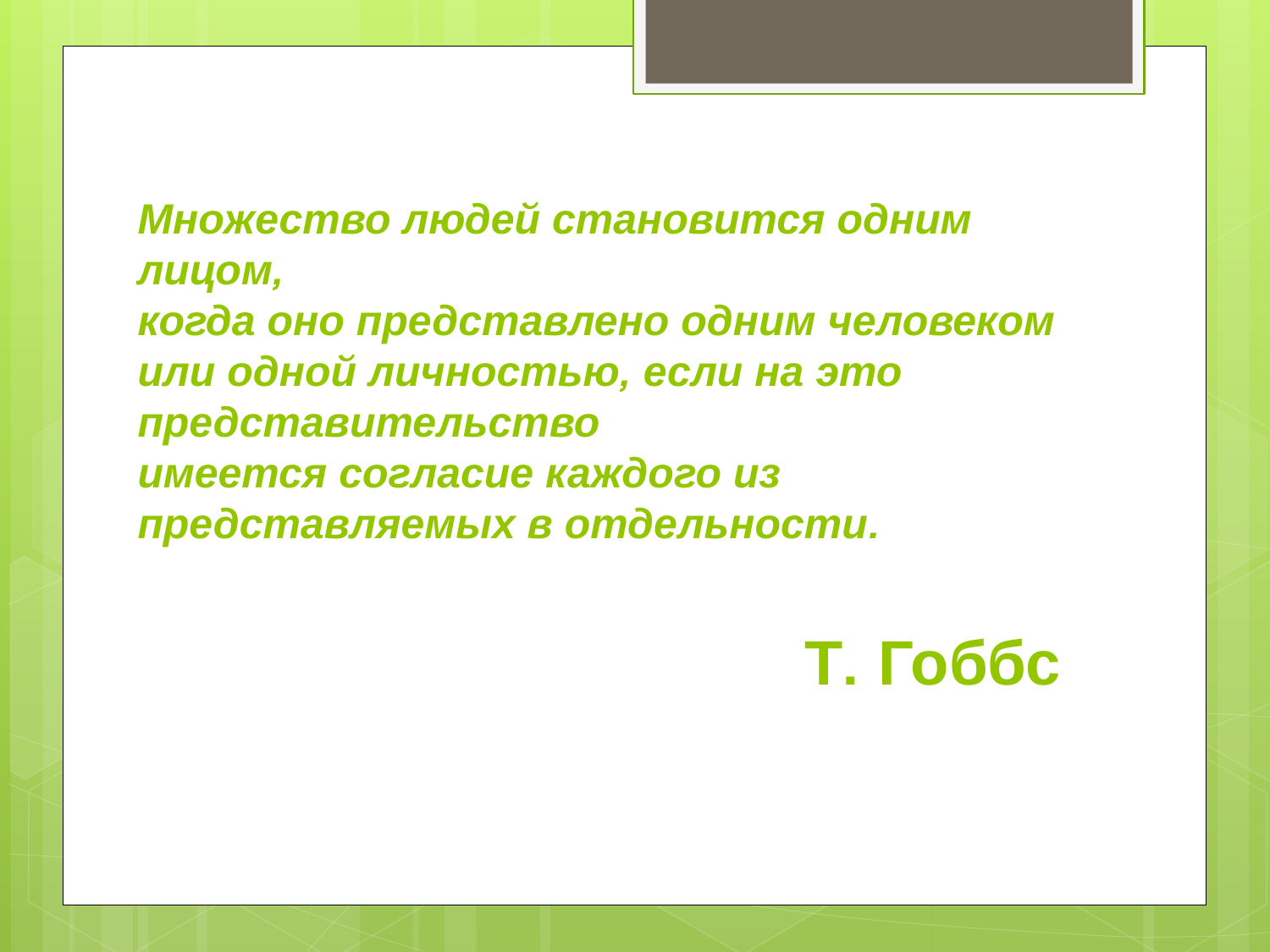

# Множество людей становится одним лицом, когда оно представлено одним человеком или одной личностью, если на это представительство имеется согласие каждого из представляемых в отдельности.   Т. Гоббс